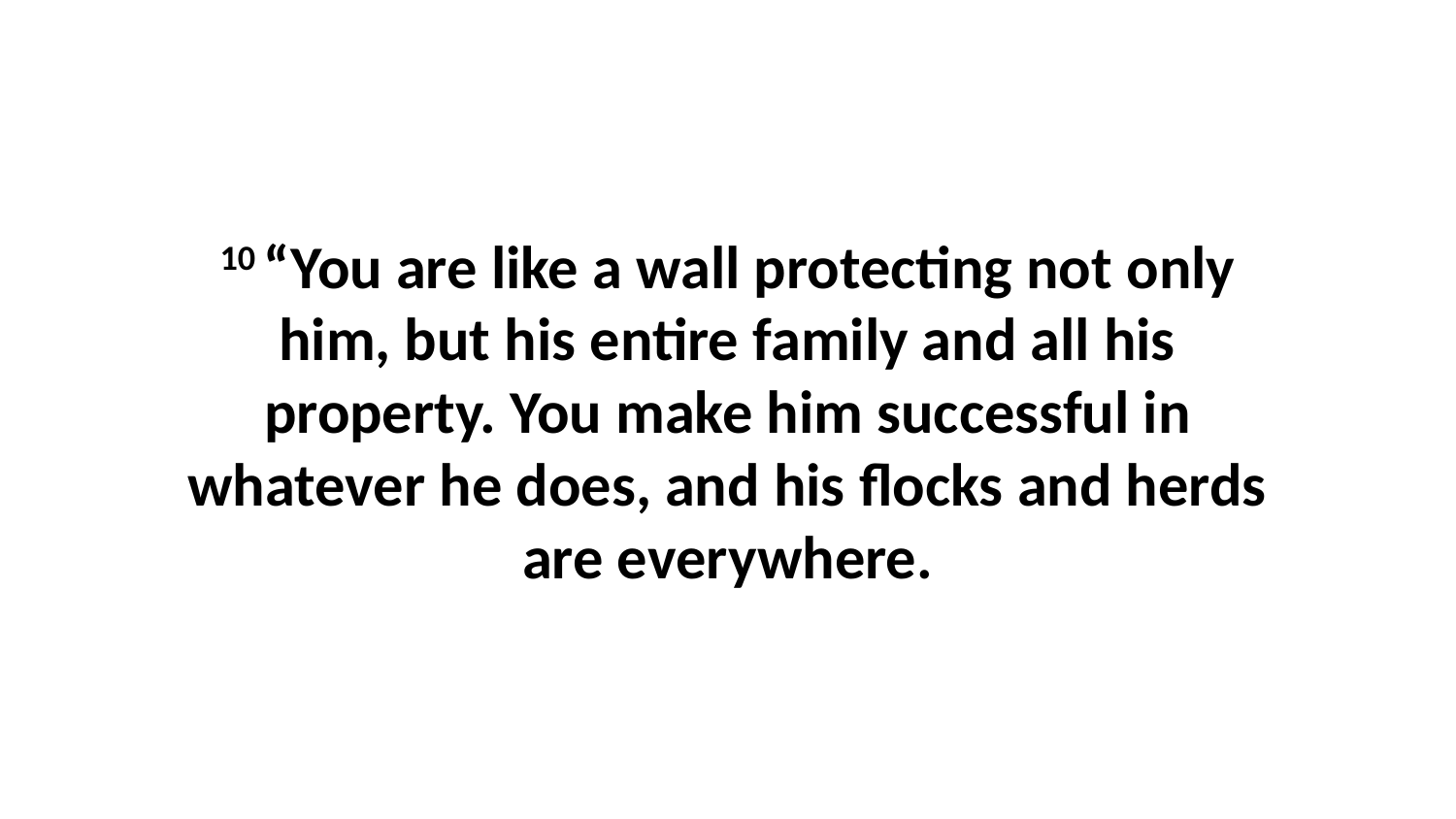

10 “You are like a wall protecting not only him, but his entire family and all his property. You make him successful in whatever he does, and his flocks and herds are everywhere.